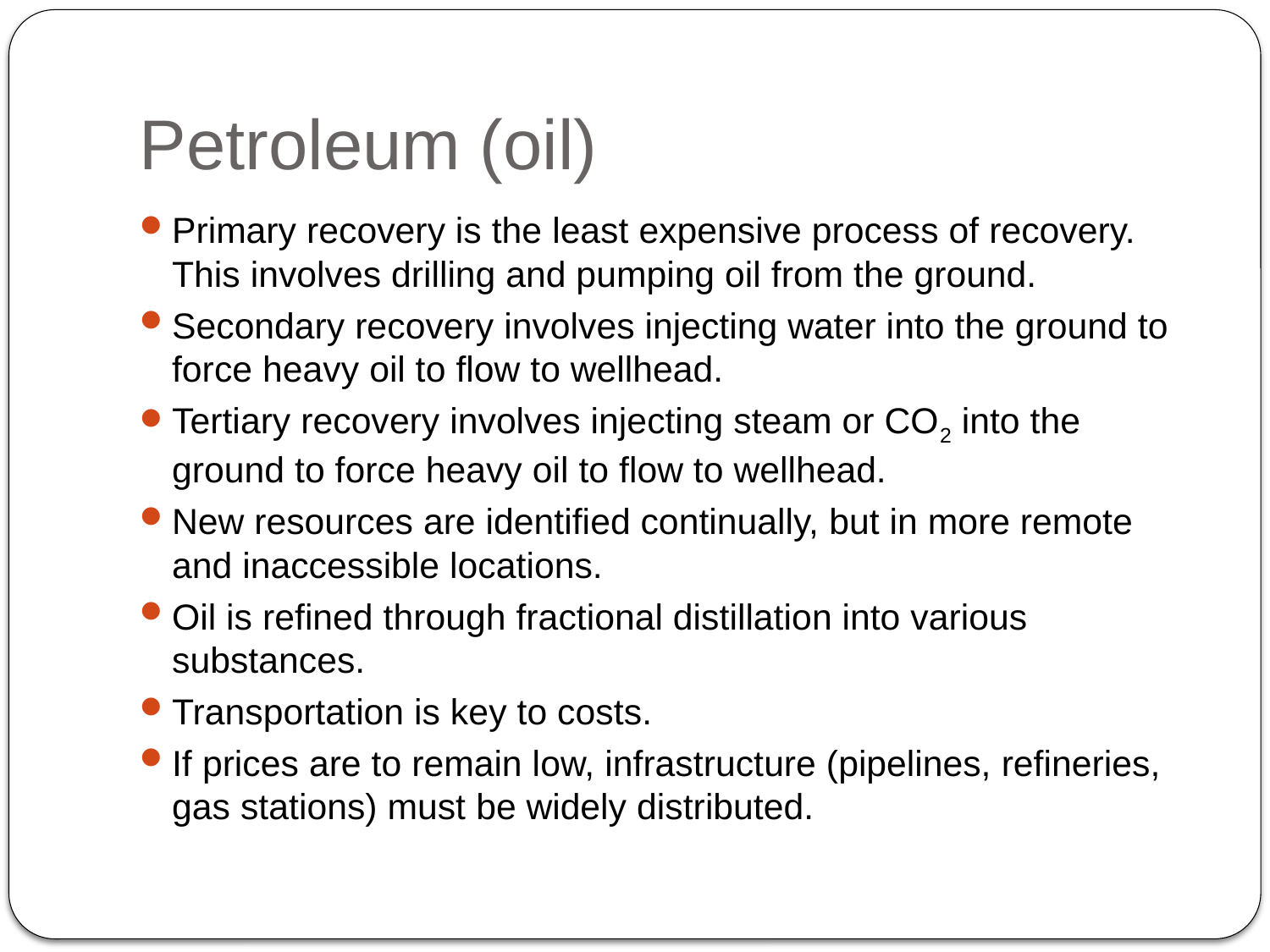

# Petroleum (oil)
Primary recovery is the least expensive process of recovery.  This involves drilling and pumping oil from the ground.
Secondary recovery involves injecting water into the ground to force heavy oil to flow to wellhead.
Tertiary recovery involves injecting steam or CO2 into the ground to force heavy oil to flow to wellhead.
New resources are identified continually, but in more remote and inaccessible locations.
Oil is refined through fractional distillation into various substances.
Transportation is key to costs.
If prices are to remain low, infrastructure (pipelines, refineries, gas stations) must be widely distributed.